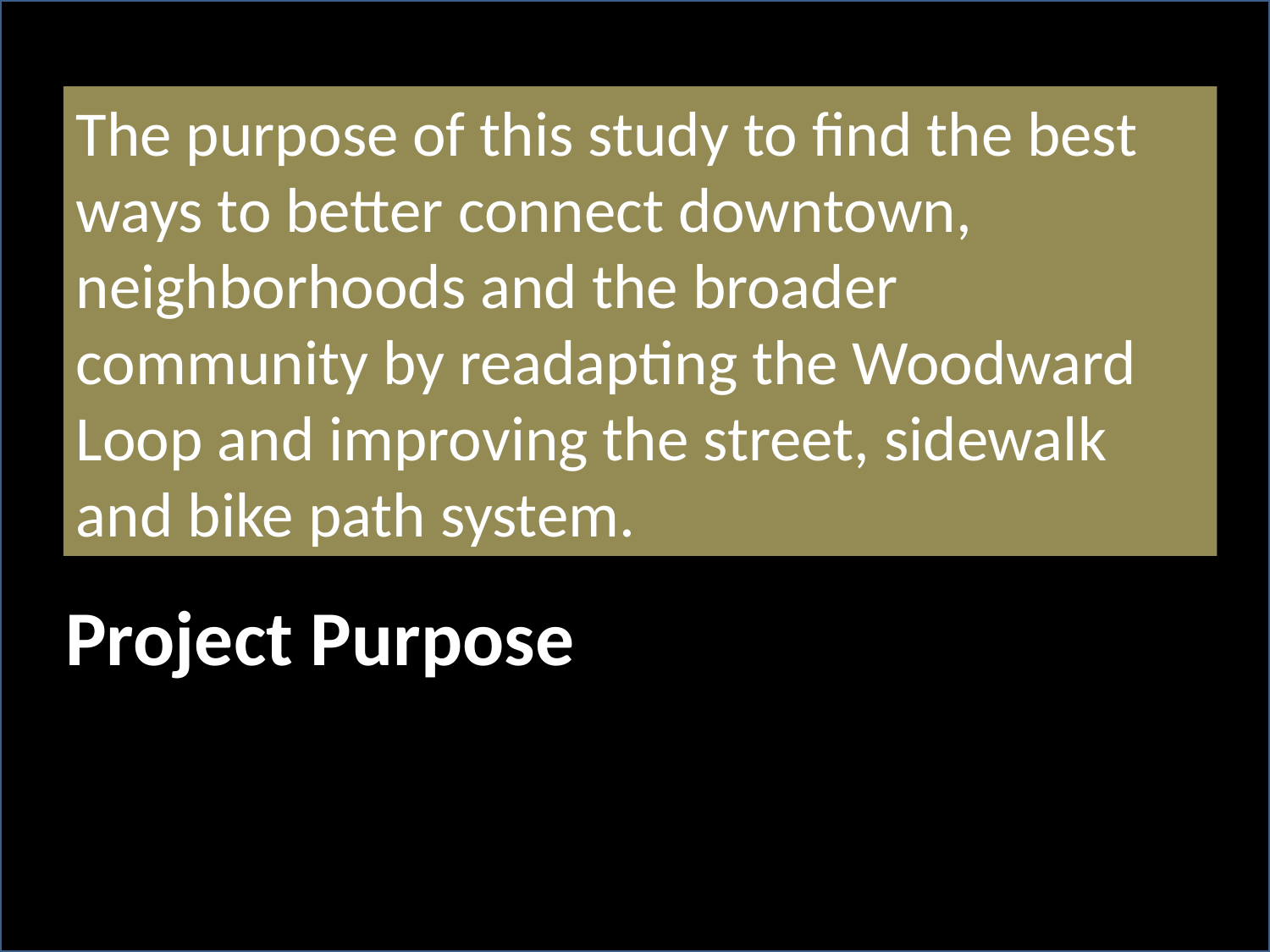

The purpose of this study to find the best ways to better connect downtown, neighborhoods and the broader community by readapting the Woodward Loop and improving the street, sidewalk and bike path system.
  Project Purpose